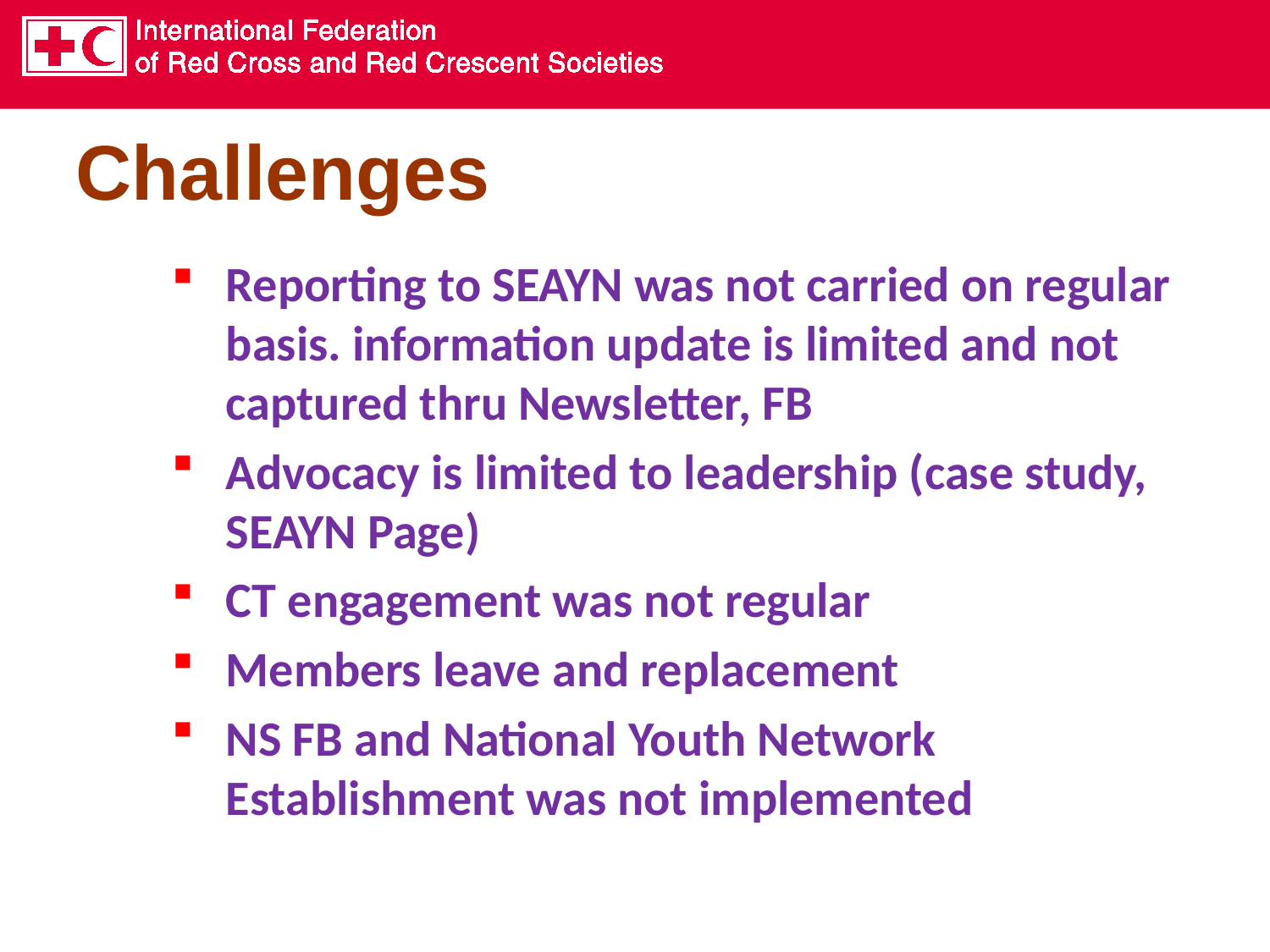

# Challenges
Reporting to SEAYN was not carried on regular basis. information update is limited and not captured thru Newsletter, FB
Advocacy is limited to leadership (case study, SEAYN Page)
CT engagement was not regular
Members leave and replacement
NS FB and National Youth Network Establishment was not implemented